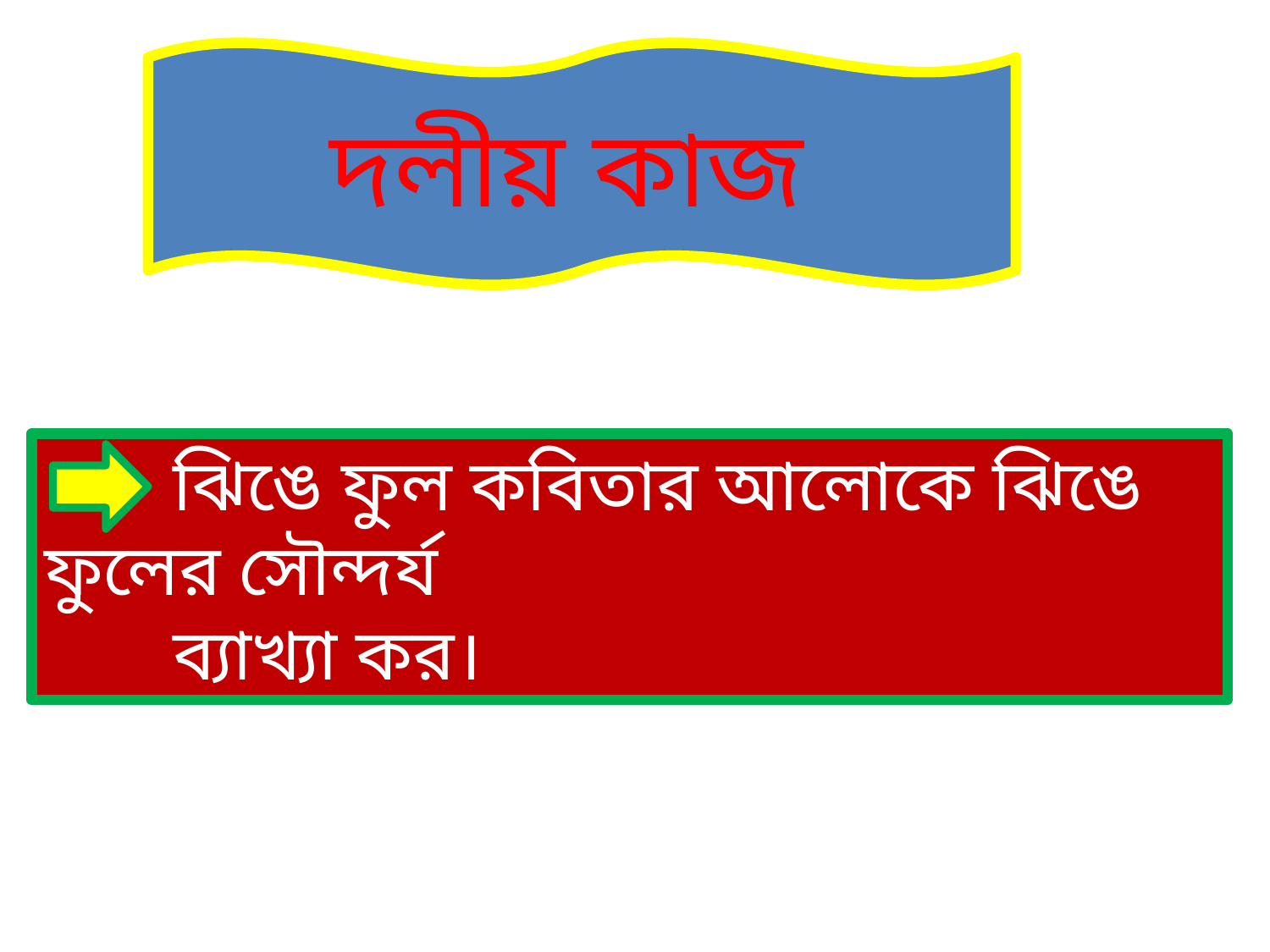

দলীয় কাজ
       ঝিঙে ফুল কবিতার আলোকে ঝিঙে ফুলের সৌন্দর্য
       ব্যাখ্যা কর।